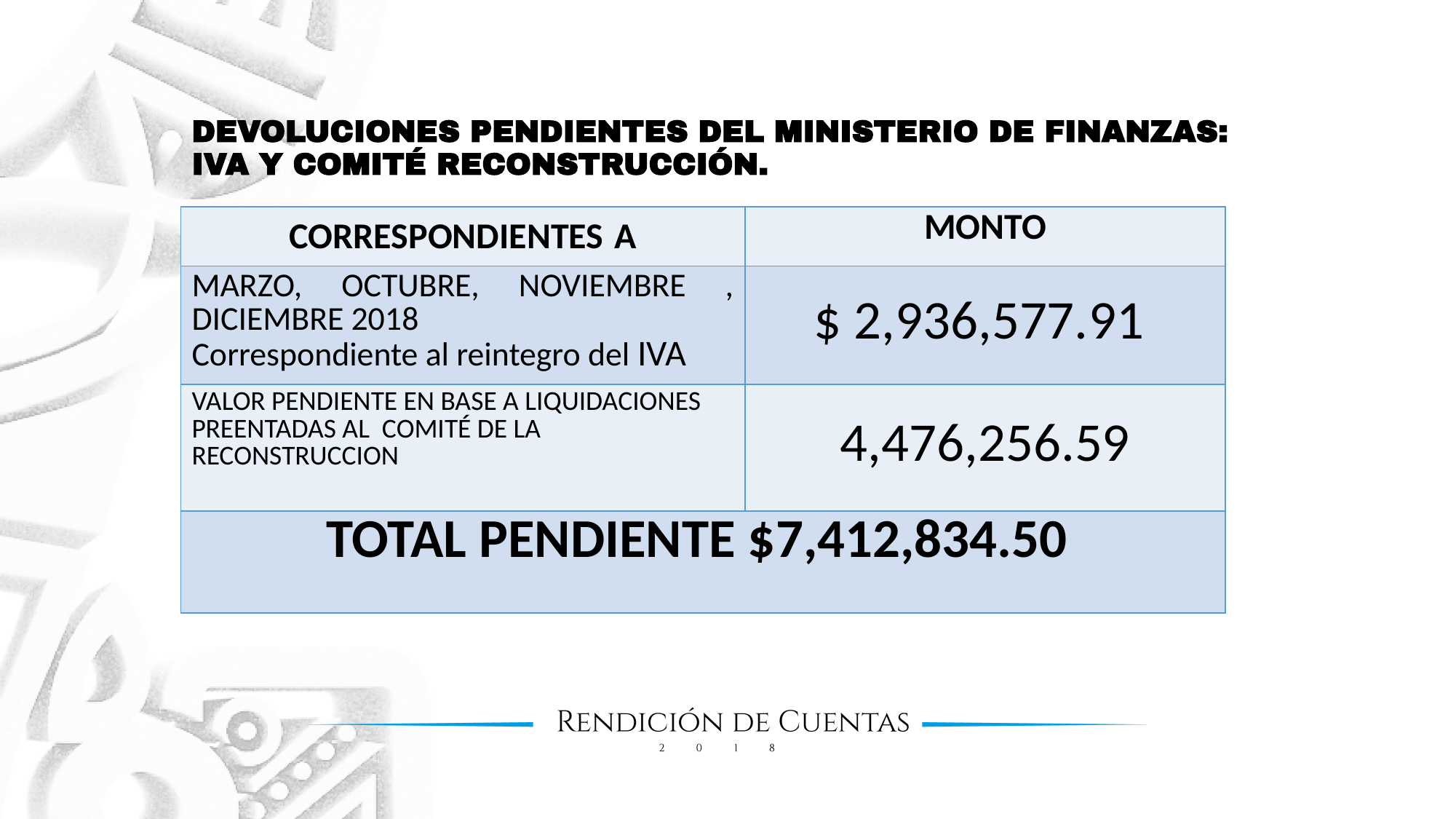

# DEVOLUCIONES PENDIENTES DEL MINISTERIO DE FINANZAS: IVA Y COMITÉ RECONSTRUCCIÓN.
| CORRESPONDIENTES A | MONTO |
| --- | --- |
| MARZO, OCTUBRE, NOVIEMBRE , DICIEMBRE 2018 Correspondiente al reintegro del IVA | $ 2,936,577.91 |
| VALOR PENDIENTE EN BASE A LIQUIDACIONES PREENTADAS AL COMITÉ DE LA RECONSTRUCCION | 4,476,256.59 |
| TOTAL PENDIENTE $7,412,834.50 |  |